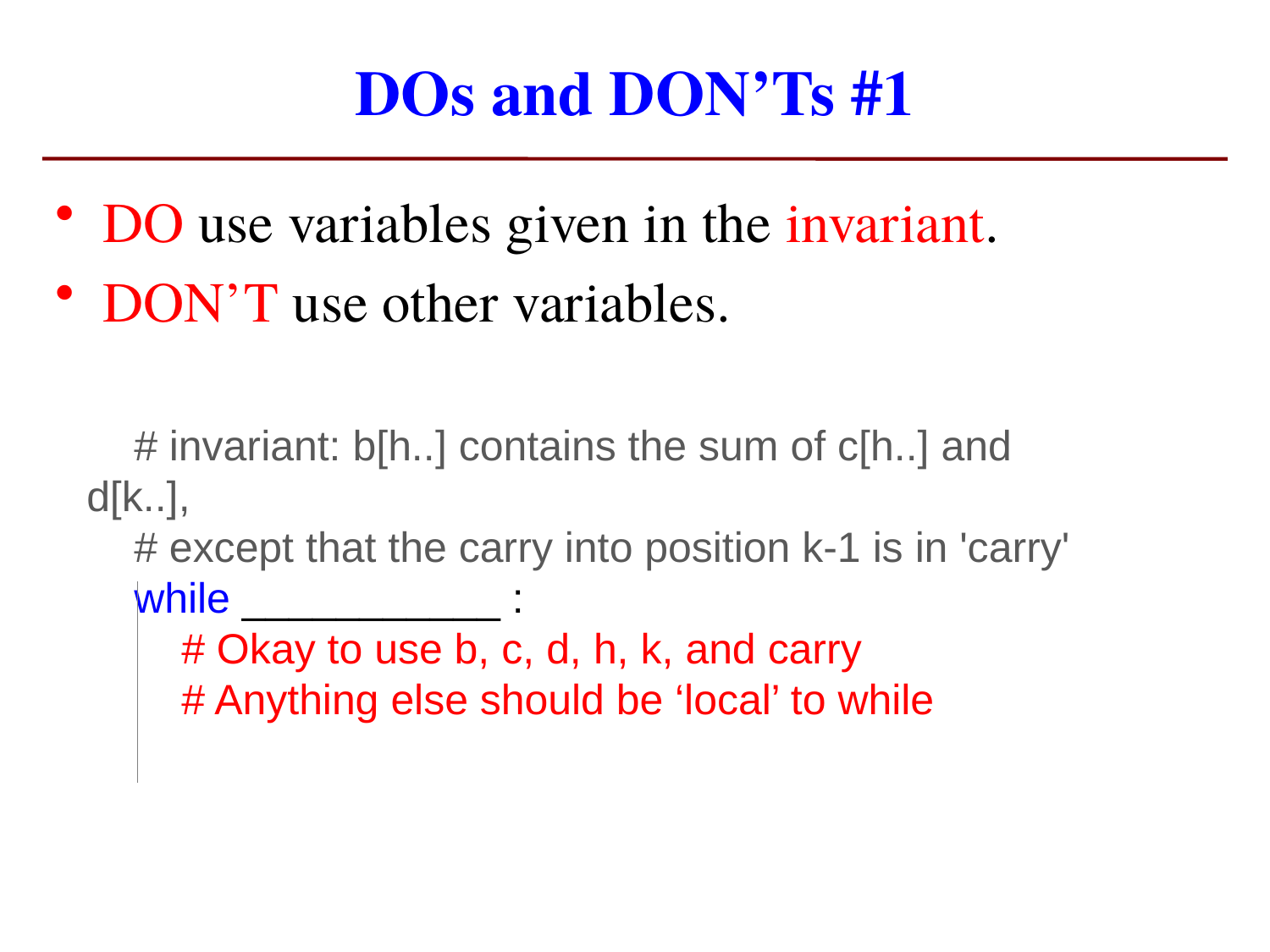

# DOs and DON’Ts #1
DO use variables given in the invariant.
DON’T use other variables.
    # invariant: b[h..] contains the sum of c[h..] and d[k..],
    # except that the carry into position k-1 is in 'carry'
    while ___________ :
        # Okay to use b, c, d, h, k, and carry
        # Anything else should be ‘local’ to while